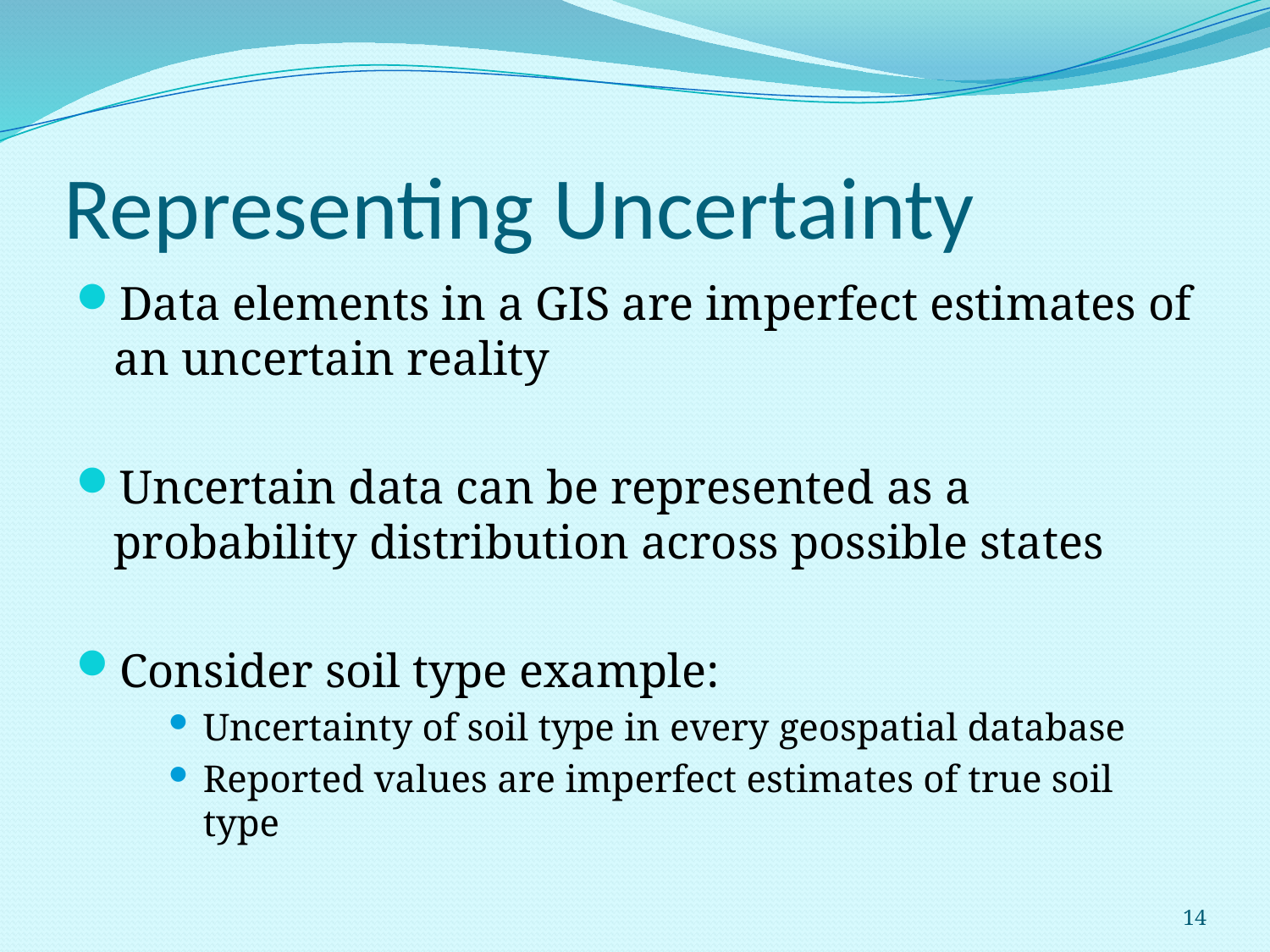

# Representing Uncertainty
Data elements in a GIS are imperfect estimates of an uncertain reality

Uncertain data can be represented as a probability distribution across possible states

Consider soil type example:
Uncertainty of soil type in every geospatial database
Reported values are imperfect estimates of true soil type
14